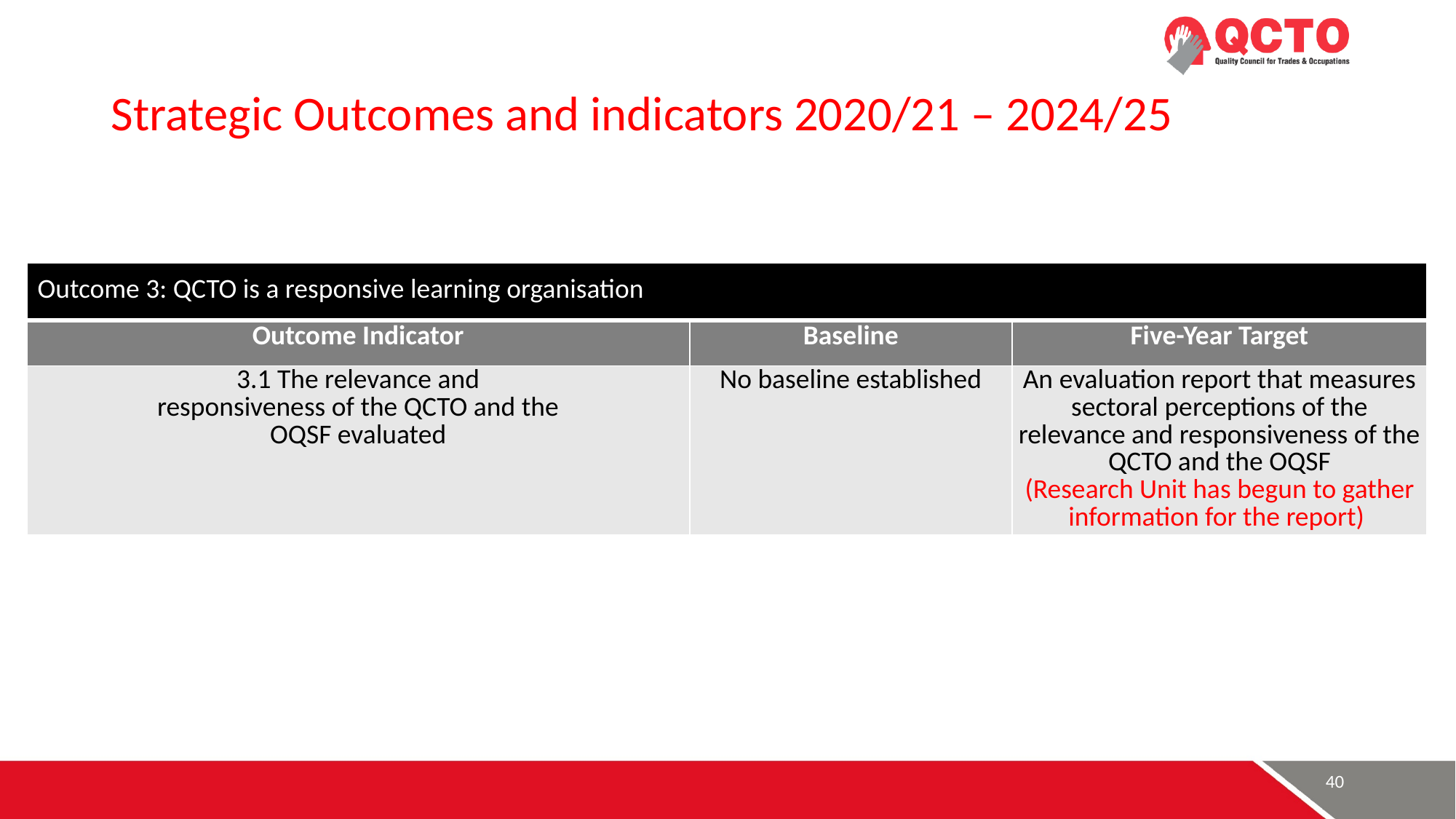

# Strategic Outcomes and indicators 2020/21 – 2024/25
| Outcome 3: QCTO is a responsive learning organisation |  |  |
| --- | --- | --- |
| Outcome Indicator | Baseline | Five-Year Target |
| 3.1 The relevance and responsiveness of the QCTO and the OQSF evaluated | No baseline established | An evaluation report that measures sectoral perceptions of the relevance and responsiveness of the QCTO and the OQSF (Research Unit has begun to gather information for the report) |
40